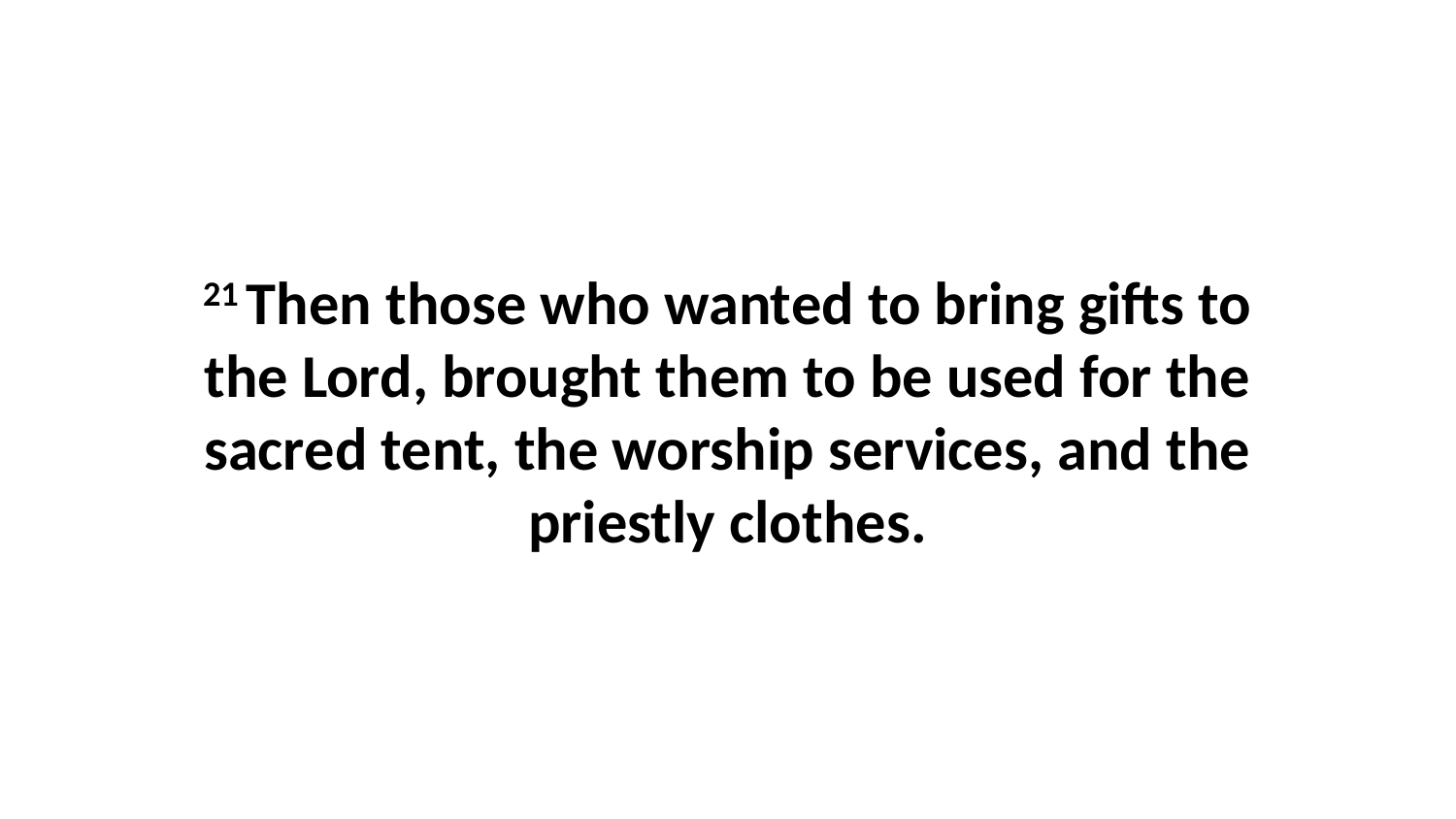

21 Then those who wanted to bring gifts to the Lord, brought them to be used for the sacred tent, the worship services, and the priestly clothes.